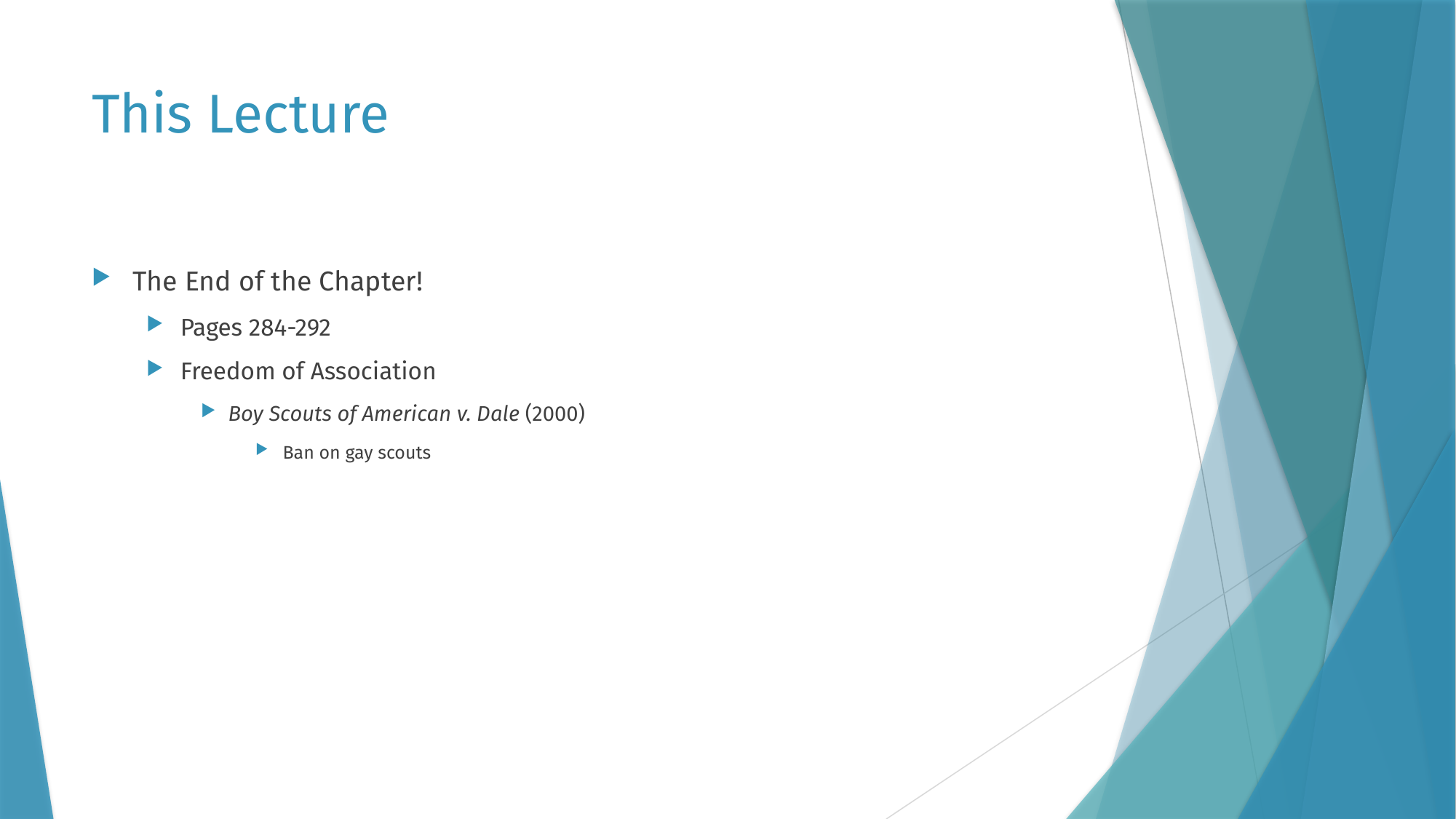

# This Lecture
The End of the Chapter!
Pages 284-292
Freedom of Association
Boy Scouts of American v. Dale (2000)
Ban on gay scouts